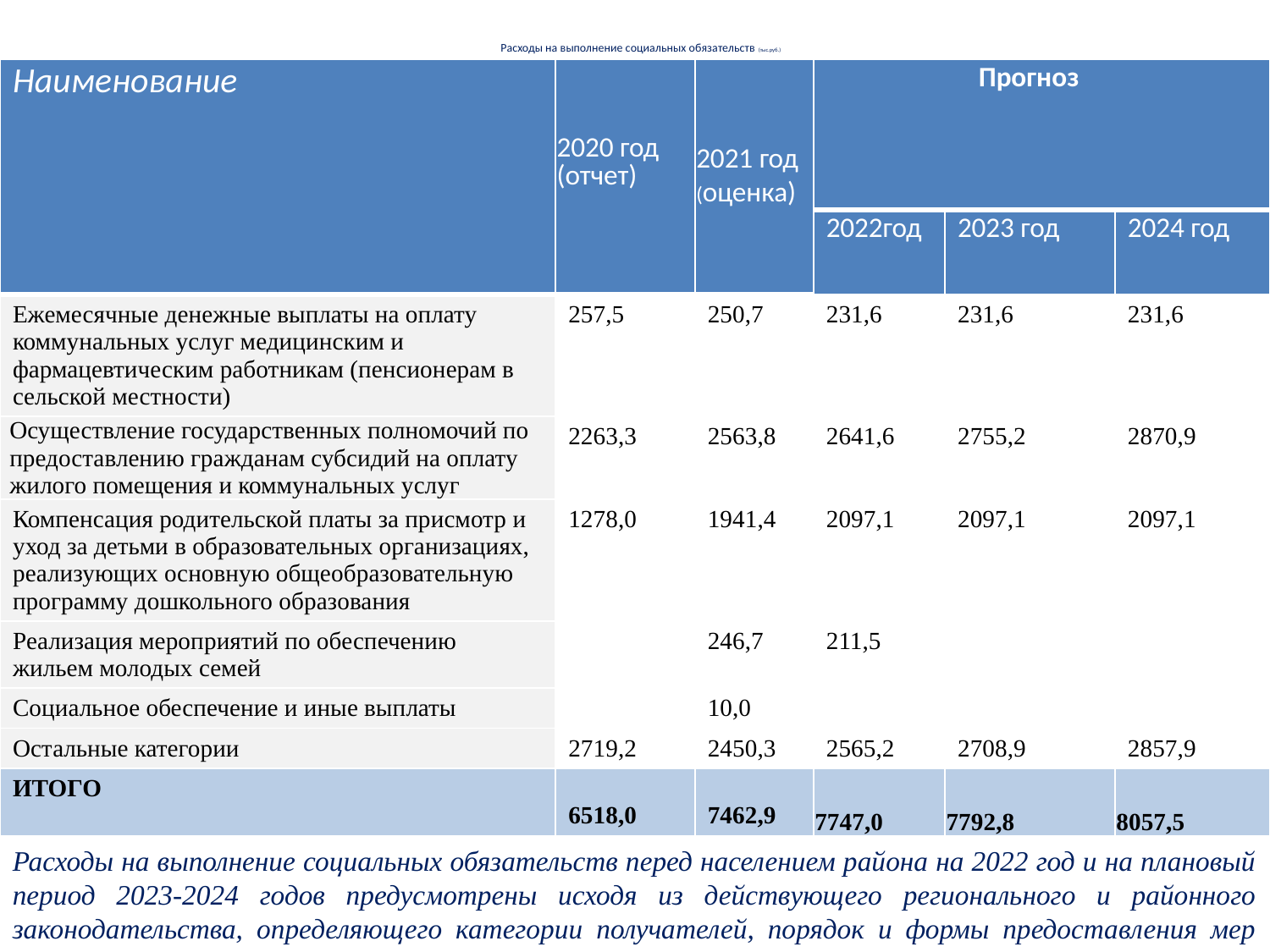

# Расходы на выполнение социальных обязательств (тыс.руб.)
| Наименование | 2020 год (отчет) | 2021 год (оценка) | Прогноз |  |  |
| --- | --- | --- | --- | --- | --- |
|  |  |  | 2022год | 2023 год | 2024 год |
| Ежемесячные денежные выплаты на оплату коммунальных услуг медицинским и фармацевтическим работникам (пенсионерам в сельской местности) | 257,5 | 250,7 | 231,6 | 231,6 | 231,6 |
| Осуществление государственных полномочий по предоставлению гражданам субсидий на оплату жилого помещения и коммунальных услуг | 2263,3 | 2563,8 | 2641,6 | 2755,2 | 2870,9 |
| Компенсация родительской платы за присмотр и уход за детьми в образовательных организациях, реализующих основную общеобразовательную программу дошкольного образования | 1278,0 | 1941,4 | 2097,1 | 2097,1 | 2097,1 |
| Реализация мероприятий по обеспечению жильем молодых семей |  | 246,7 | 211,5 |  |  |
| Социальное обеспечение и иные выплаты |  | 10,0 |  |  |  |
| Остальные категории | 2719,2 | 2450,3 | 2565,2 | 2708,9 | 2857,9 |
| ИТОГО | 6518,0 | 7462,9 | 7747,0 | 7792,8 | 8057,5 |
|  |  |  |  |  |  |

Расходы на выполнение социальных обязательств перед населением района на 2022 год и на плановый период 2023-2024 годов предусмотрены исходя из действующего регионального и районного законодательства, определяющего категории получателей, порядок и формы предоставления мер социальной поддержки